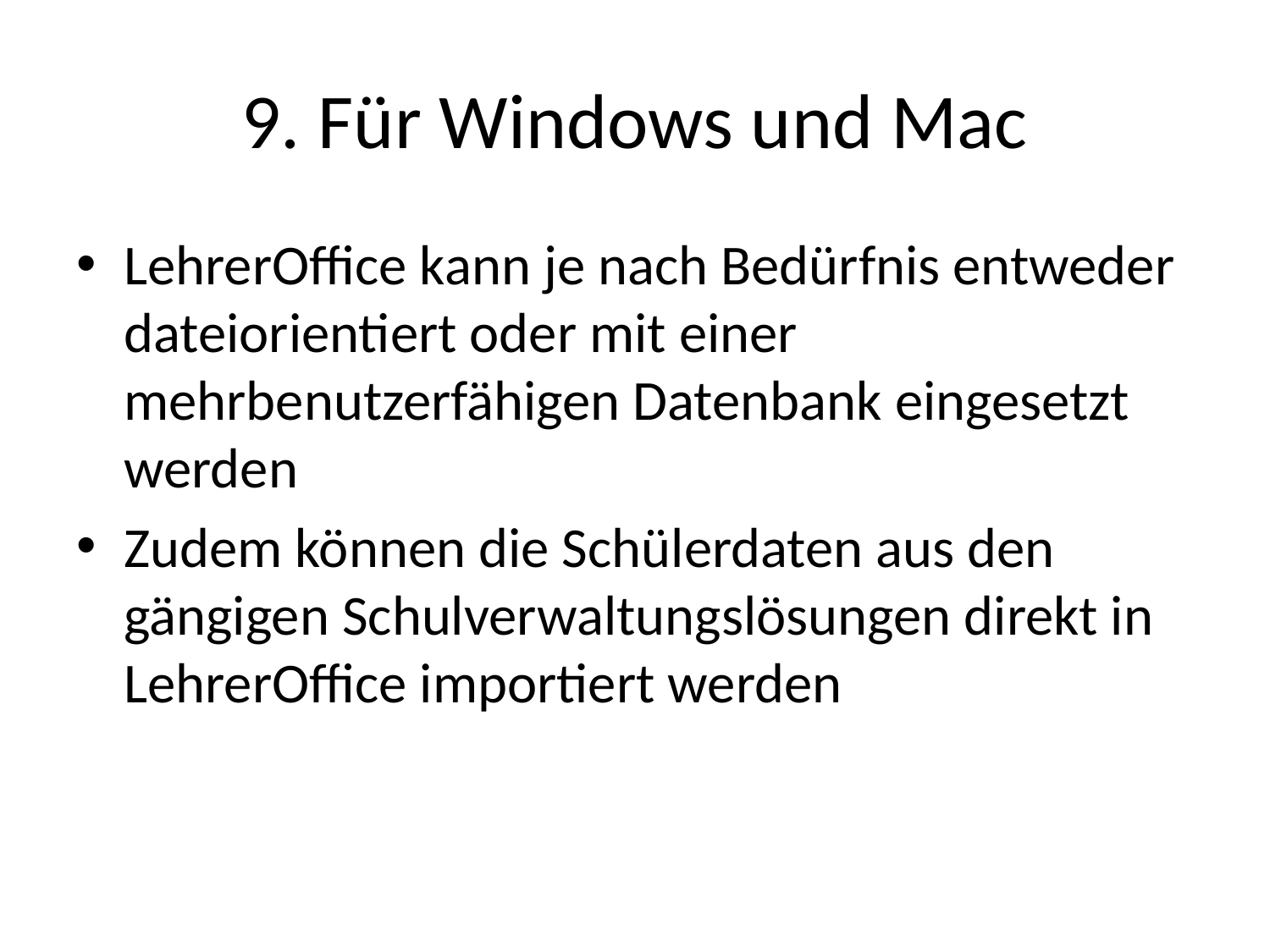

# 9. Für Windows und Mac
LehrerOffice kann je nach Bedürfnis entweder dateiorientiert oder mit einer mehrbenutzerfähigen Datenbank eingesetzt werden
Zudem können die Schülerdaten aus den gängigen Schulverwaltungslösungen direkt in LehrerOffice importiert werden